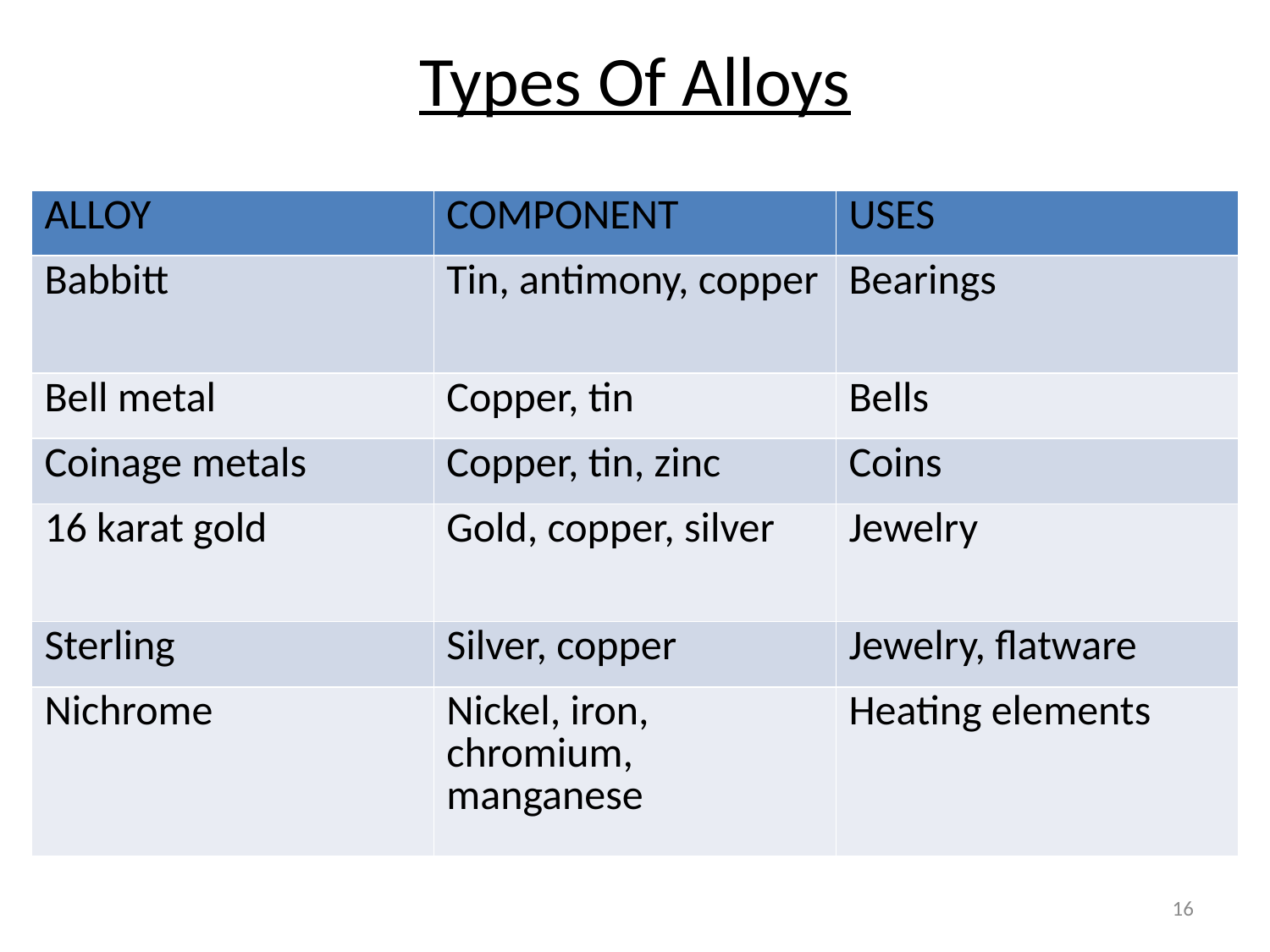

# Types Of Alloys
| ALLOY | COMPONENT | USES |
| --- | --- | --- |
| Babbitt | Tin, antimony, copper | Bearings |
| Bell metal | Copper, tin | Bells |
| Coinage metals | Copper, tin, zinc | Coins |
| 16 karat gold | Gold, copper, silver | Jewelry |
| Sterling | Silver, copper | Jewelry, flatware |
| Nichrome | Nickel, iron, chromium, manganese | Heating elements |
16